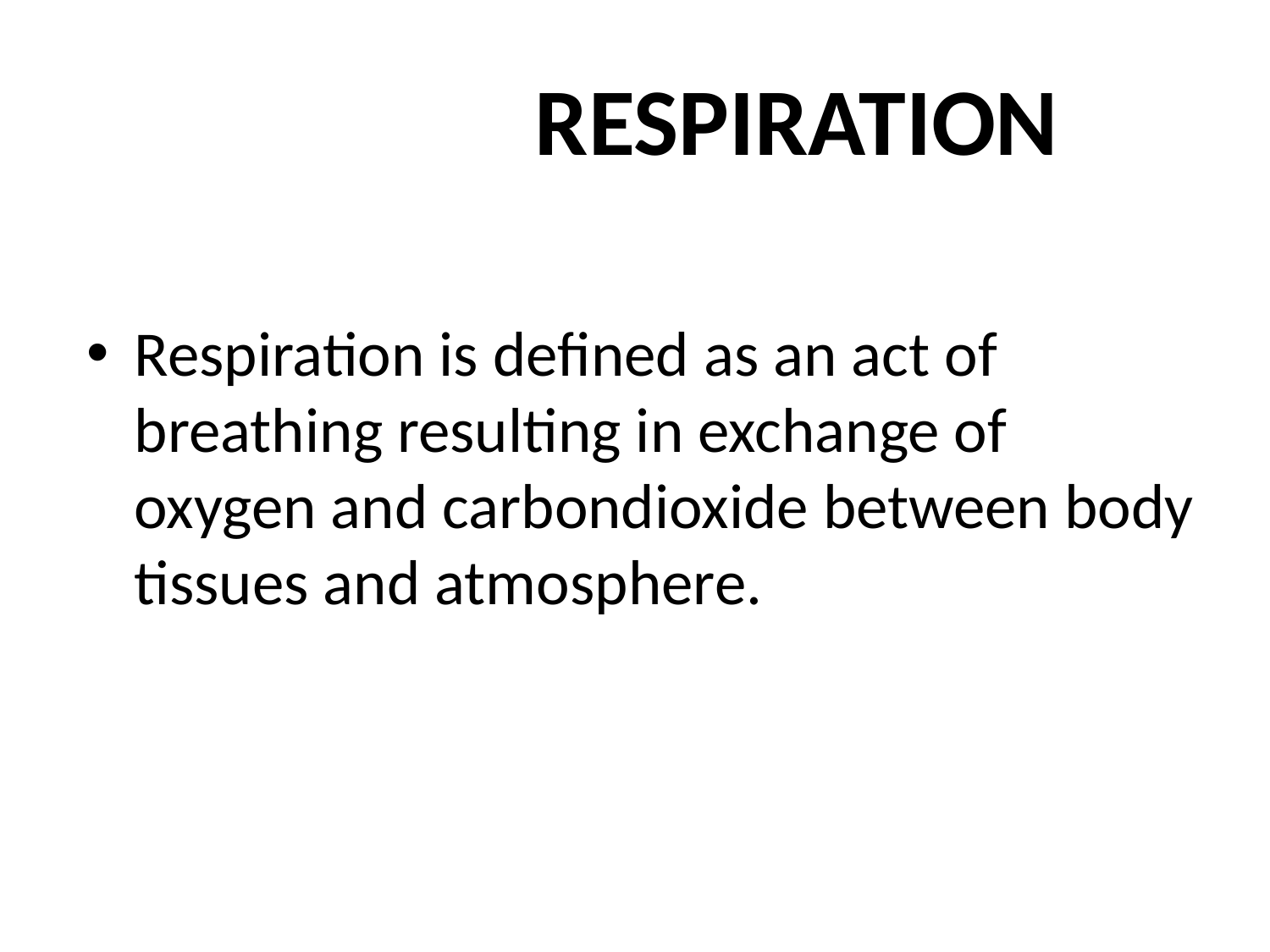

# RESPIRATION
Respiration is defined as an act of breathing resulting in exchange of oxygen and carbondioxide between body tissues and atmosphere.